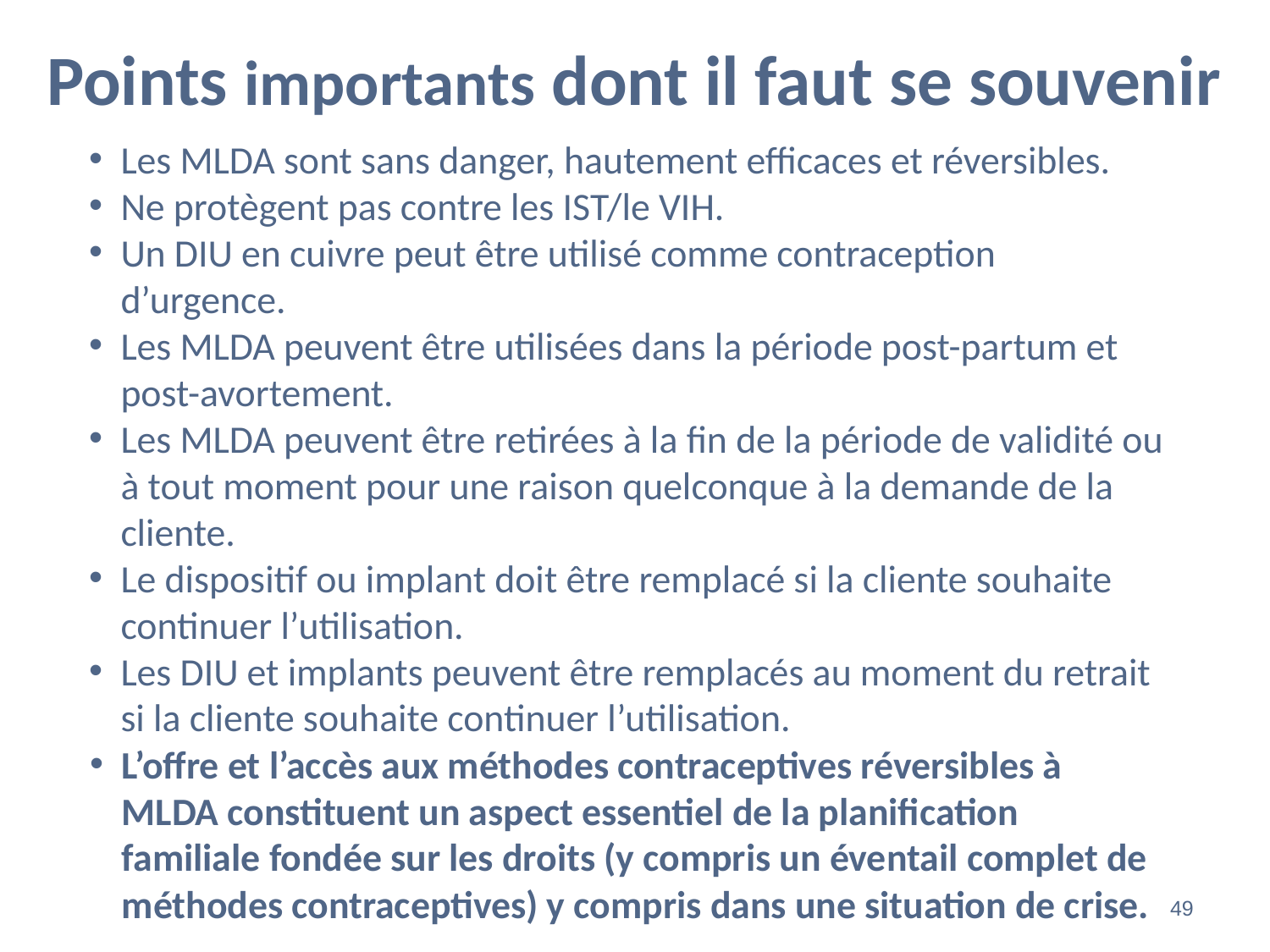

# Points importants dont il faut se souvenir
Les MLDA sont sans danger, hautement efficaces et réversibles.
Ne protègent pas contre les IST/le VIH.
Un DIU en cuivre peut être utilisé comme contraception d’urgence.
Les MLDA peuvent être utilisées dans la période post-partum et post-avortement.
Les MLDA peuvent être retirées à la fin de la période de validité ou à tout moment pour une raison quelconque à la demande de la cliente.
Le dispositif ou implant doit être remplacé si la cliente souhaite continuer l’utilisation.
Les DIU et implants peuvent être remplacés au moment du retrait si la cliente souhaite continuer l’utilisation.
L’offre et l’accès aux méthodes contraceptives réversibles à MLDA constituent un aspect essentiel de la planification familiale fondée sur les droits (y compris un éventail complet de méthodes contraceptives) y compris dans une situation de crise.
49